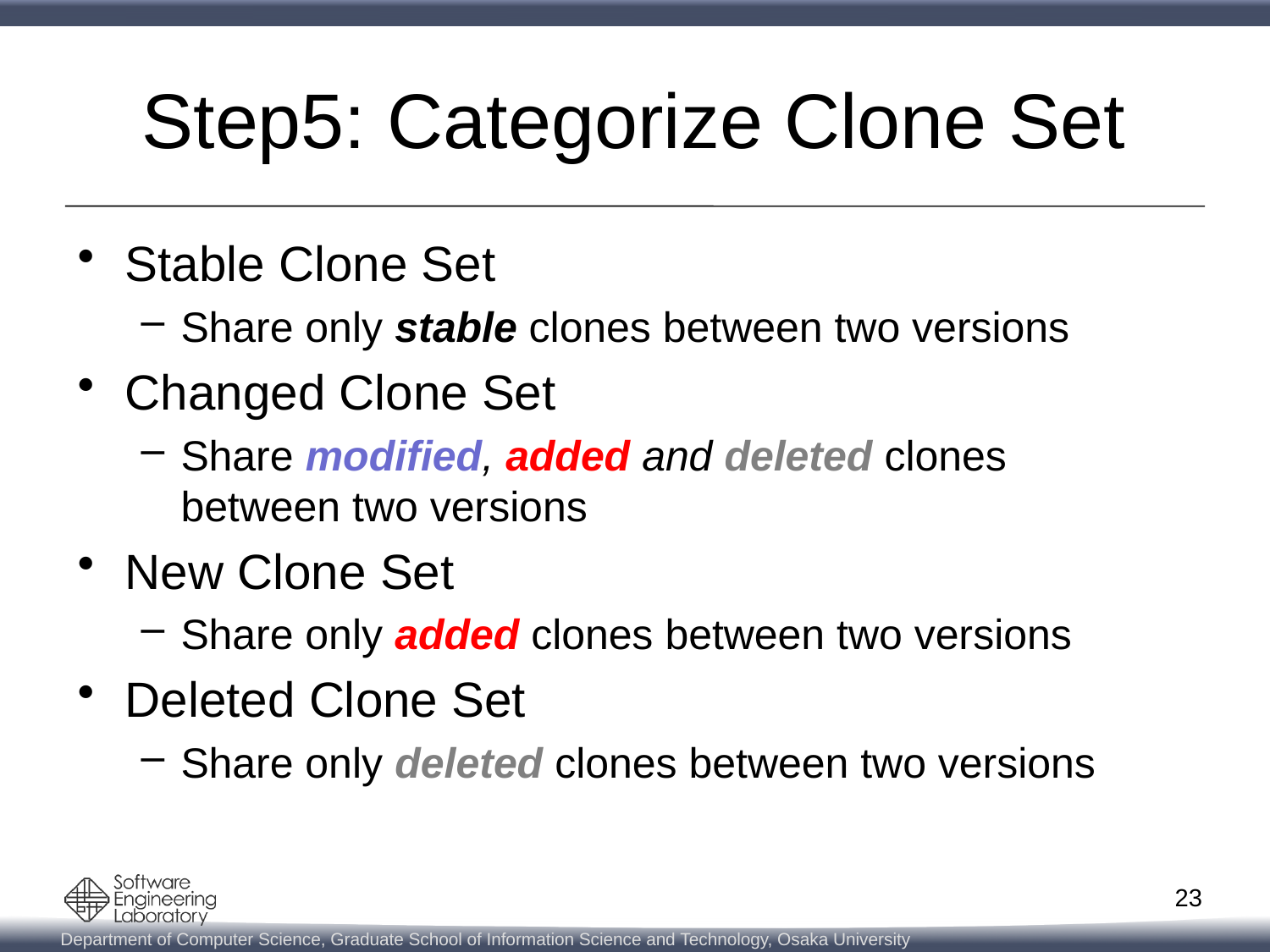

# Step5: Categorize Clone Set
Stable Clone Set
Share only stable clones between two versions
Changed Clone Set
Share modified, added and deleted clones between two versions
New Clone Set
Share only added clones between two versions
Deleted Clone Set
Share only deleted clones between two versions
23